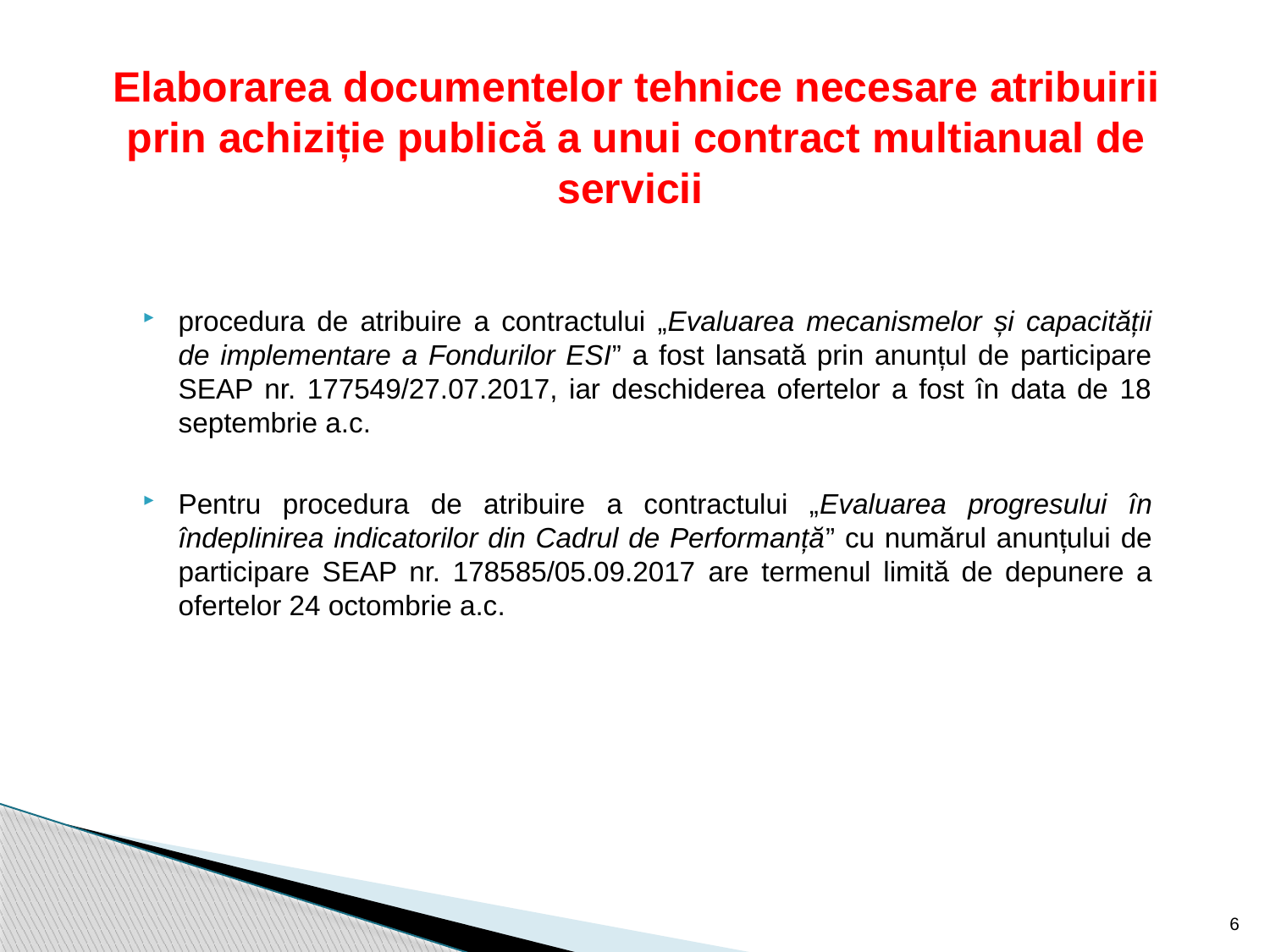

# Elaborarea documentelor tehnice necesare atribuirii prin achiziție publică a unui contract multianual de servicii

procedura de atribuire a contractului „Evaluarea mecanismelor și capacității de implementare a Fondurilor ESI” a fost lansată prin anunțul de participare SEAP nr. 177549/27.07.2017, iar deschiderea ofertelor a fost în data de 18 septembrie a.c.

Pentru procedura de atribuire a contractului „Evaluarea progresului în îndeplinirea indicatorilor din Cadrul de Performanță” cu numărul anunțului de participare SEAP nr. 178585/05.09.2017 are termenul limită de depunere a ofertelor 24 octombrie a.c.

6